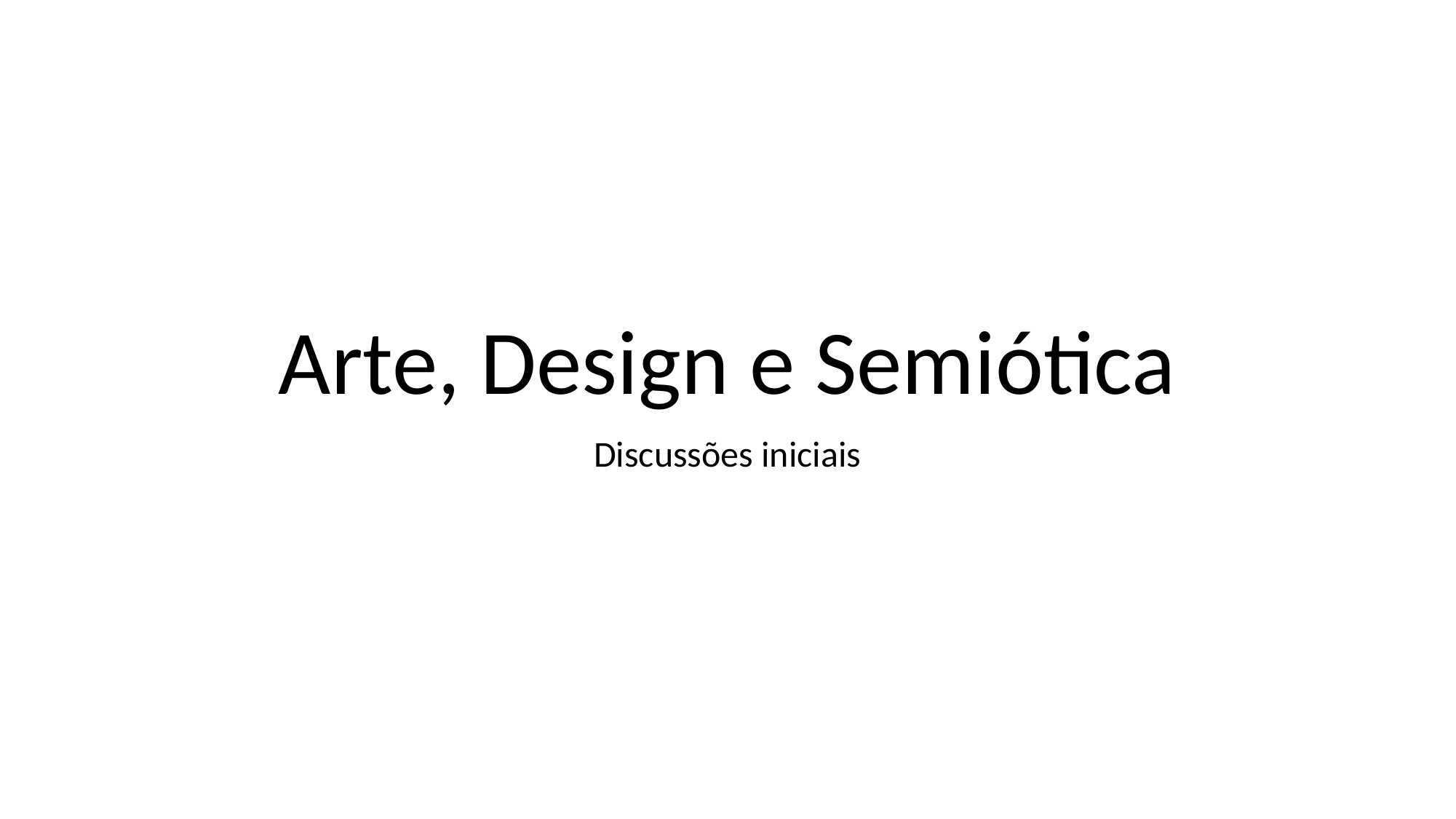

# Arte, Design e Semiótica
Discussões iniciais